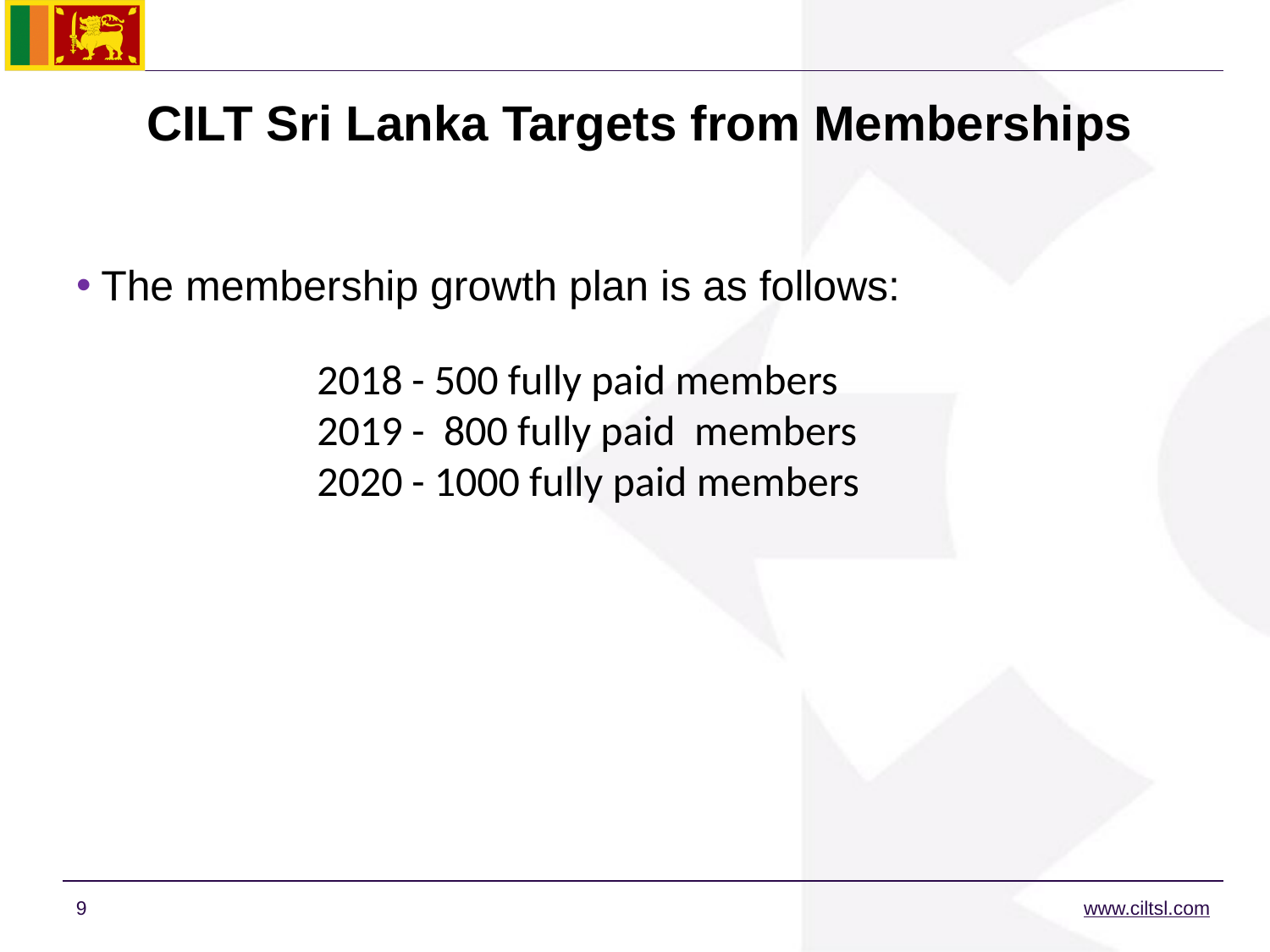

# CILT Sri Lanka Targets from Memberships
The membership growth plan is as follows:
 - 500 fully paid members
 -  800 fully paid  members
 - 1000 fully paid members

9
www.ciltsl.com